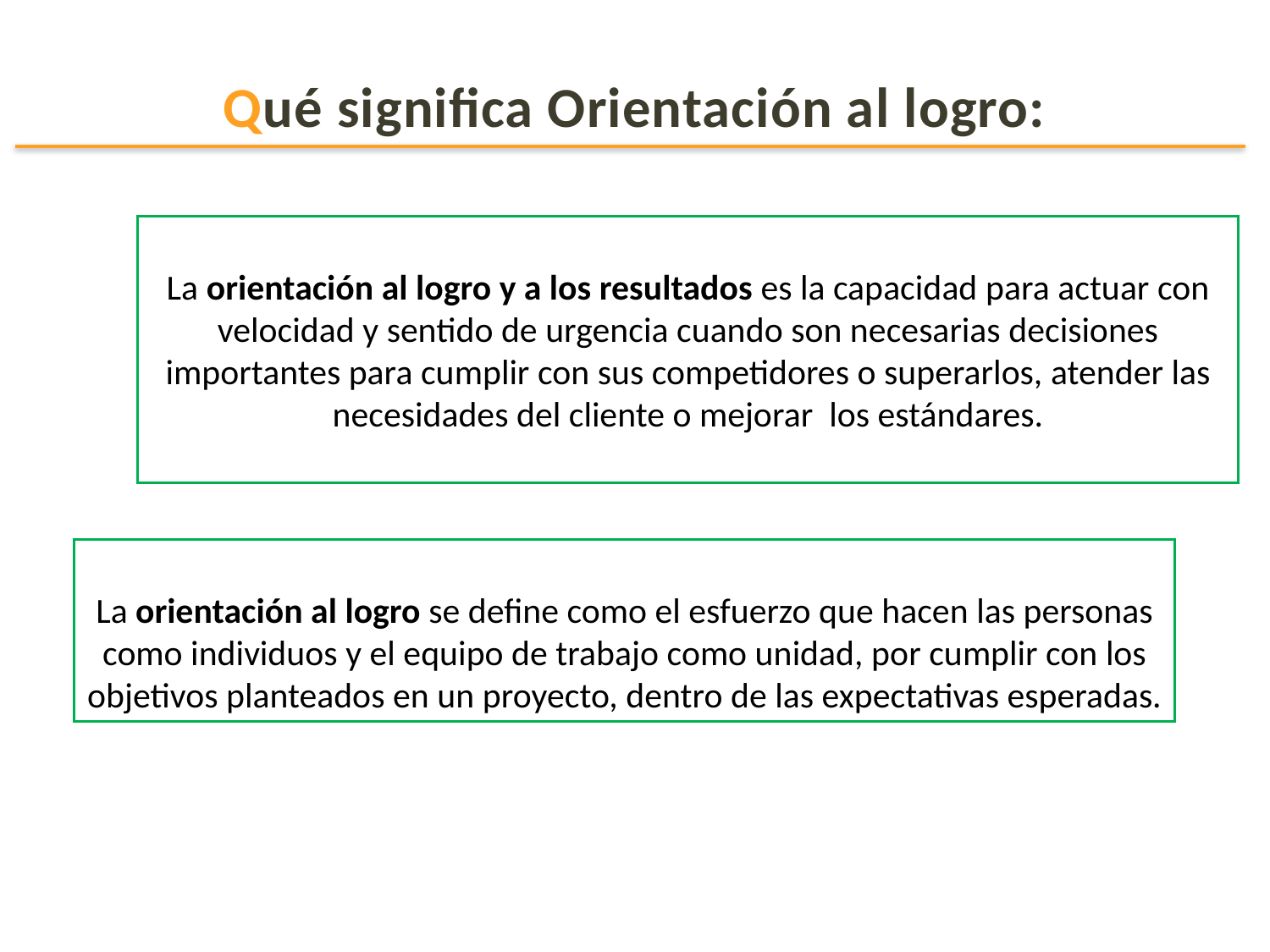

Qué significa Orientación al logro:

La orientación al logro y a los resultados es la capacidad para actuar con velocidad y sentido de urgencia cuando son necesarias decisiones importantes para cumplir con sus competidores o superarlos, atender las necesidades del cliente o mejorar  los estándares.

La orientación al logro se define como el esfuerzo que hacen las personas como individuos y el equipo de trabajo como unidad, por cumplir con los objetivos planteados en un proyecto, dentro de las expectativas esperadas.